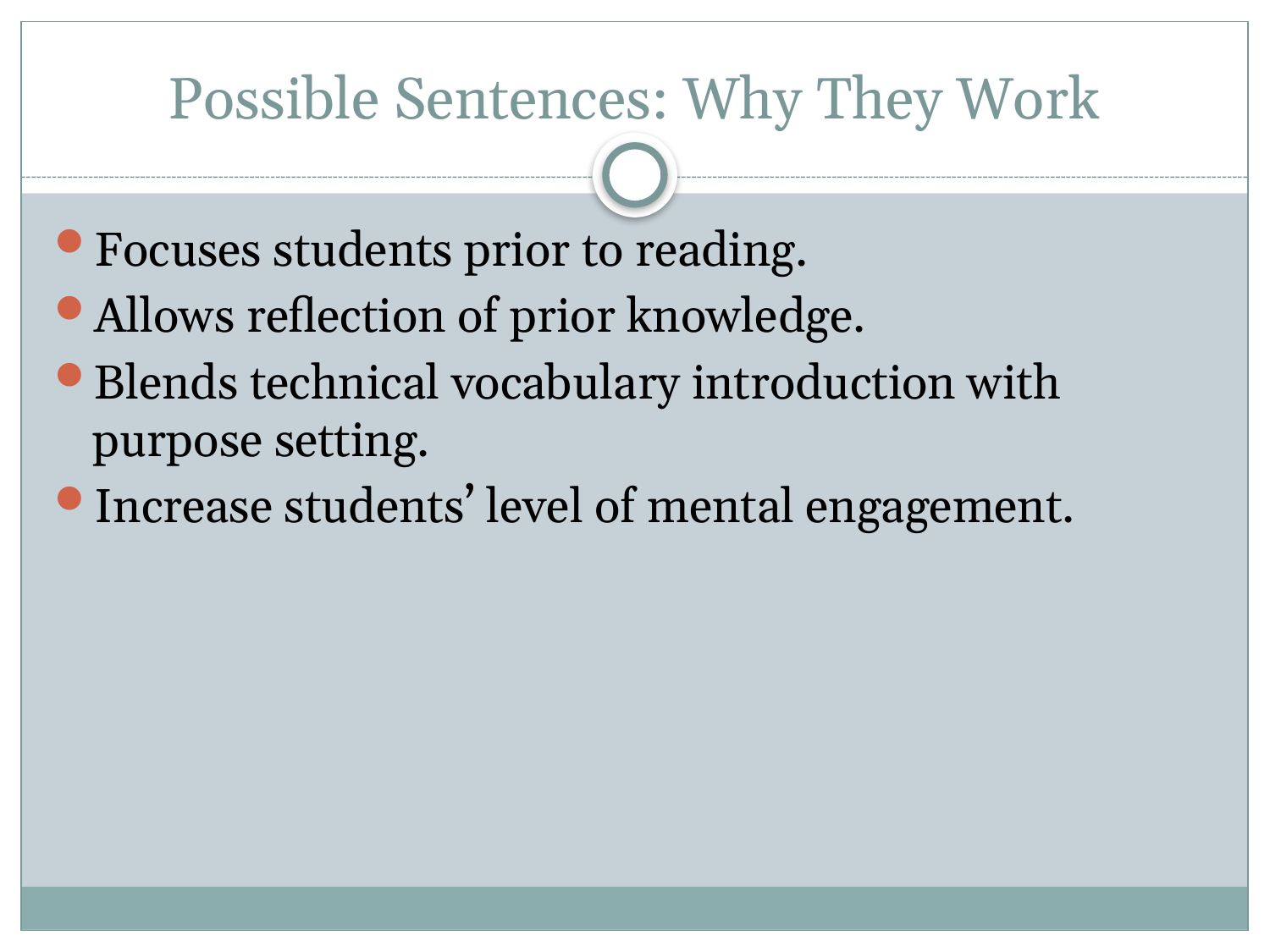

# Possible Sentences: Why They Work
Focuses students prior to reading.
Allows reflection of prior knowledge.
Blends technical vocabulary introduction with purpose setting.
Increase students’ level of mental engagement.